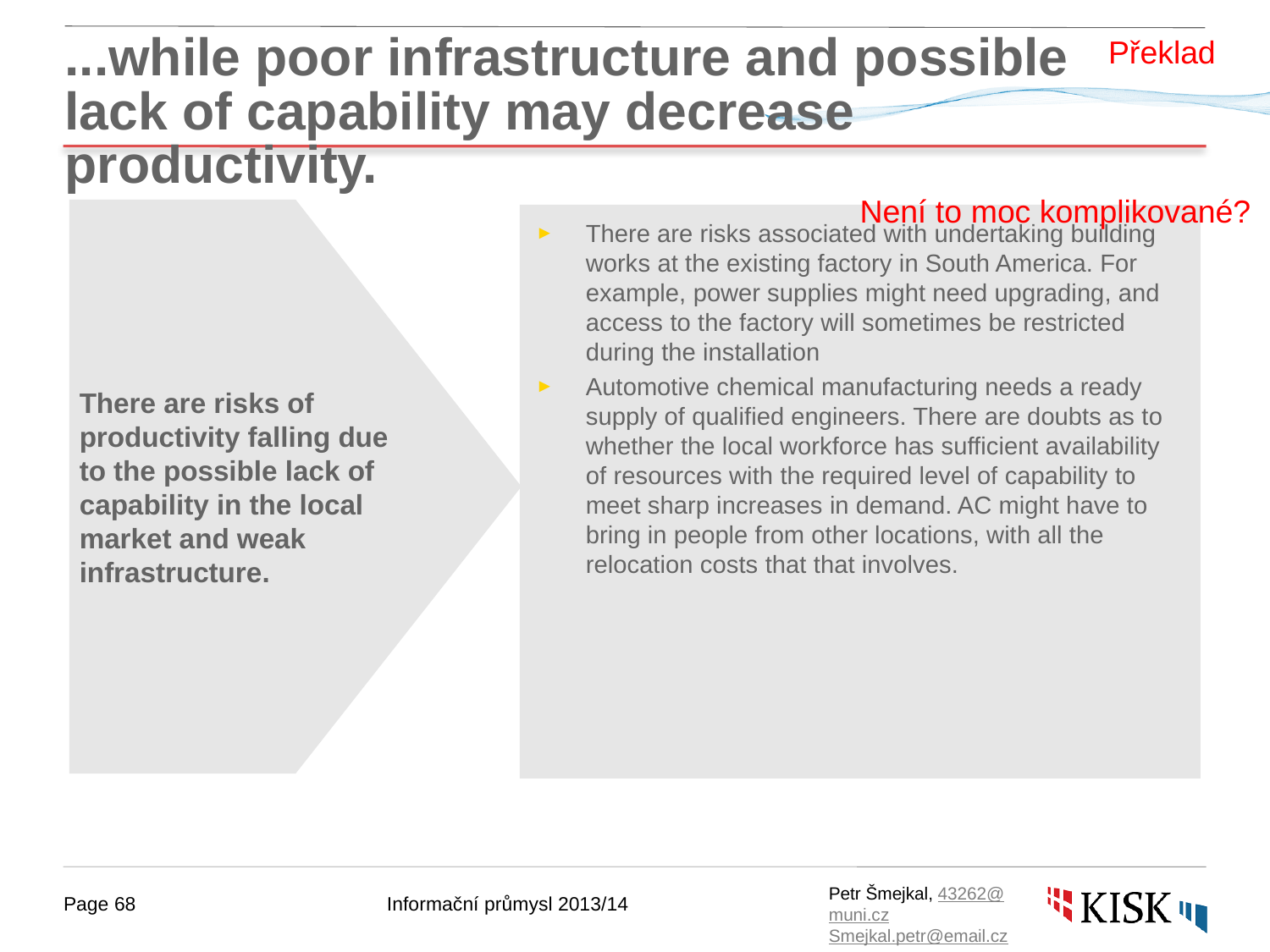

Překlad
# ...while poor infrastructure and possible lack of capability may decrease productivity.
Není to moc komplikované?
There are risks of productivity falling due to the possible lack of capability in the local market and weak infrastructure.

There are risks associated with undertaking building works at the existing factory in South America. For example, power supplies might need upgrading, and access to the factory will sometimes be restricted during the installation
Automotive chemical manufacturing needs a ready supply of qualified engineers. There are doubts as to whether the local workforce has sufficient availability of resources with the required level of capability to meet sharp increases in demand. AC might have to bring in people from other locations, with all the relocation costs that that involves.